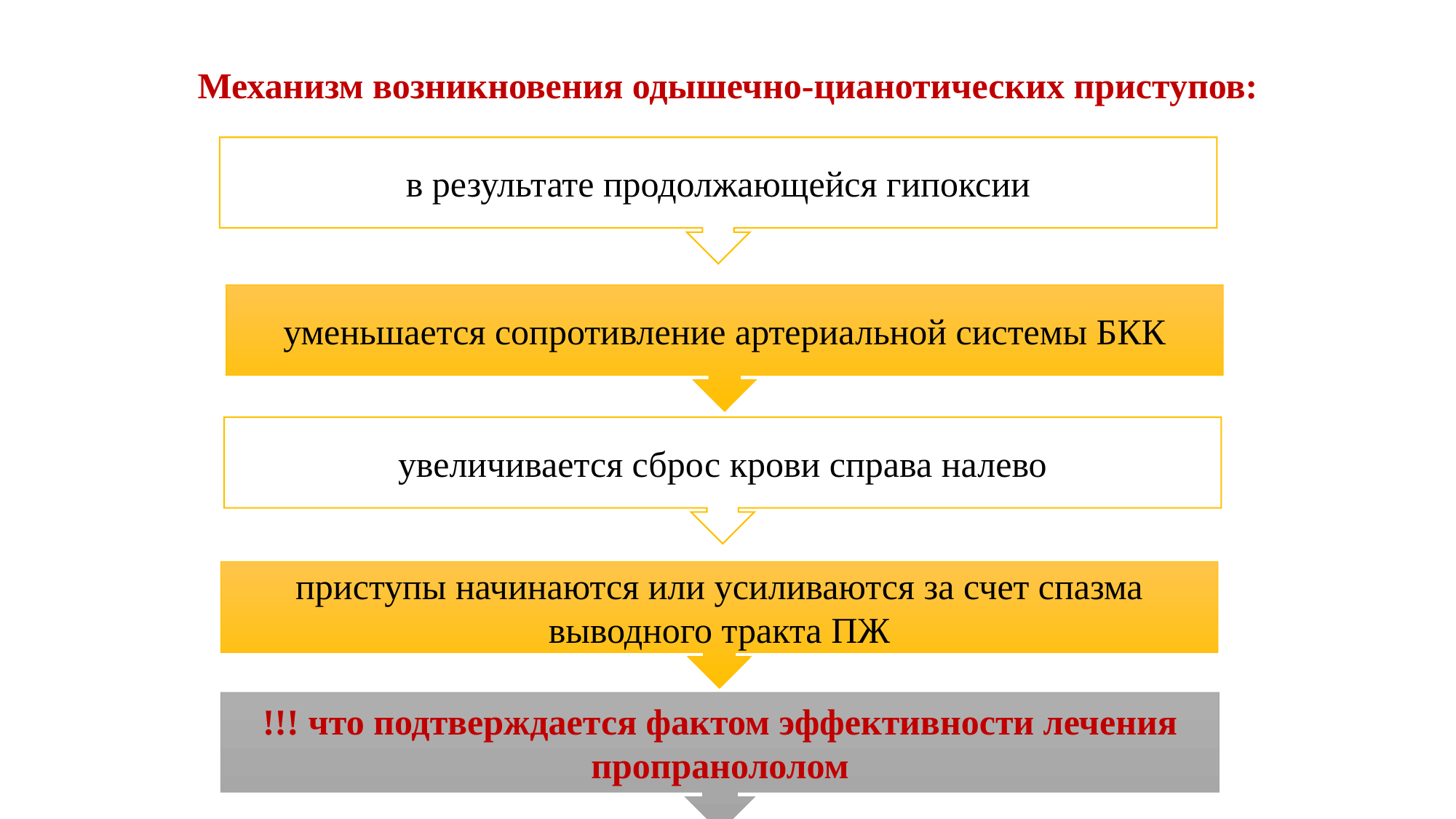

# Механизм возникновения одышечно-цианотических приступов:
в результате продолжающейся гипоксии
уменьшается сопротивление артериальной системы БКК
увеличивается сброс крови справа налево
приступы начинаются или усиливаются за счет спазма выводного тракта ПЖ

!!! что подтверждается фактом эффективности лечения пропранололом